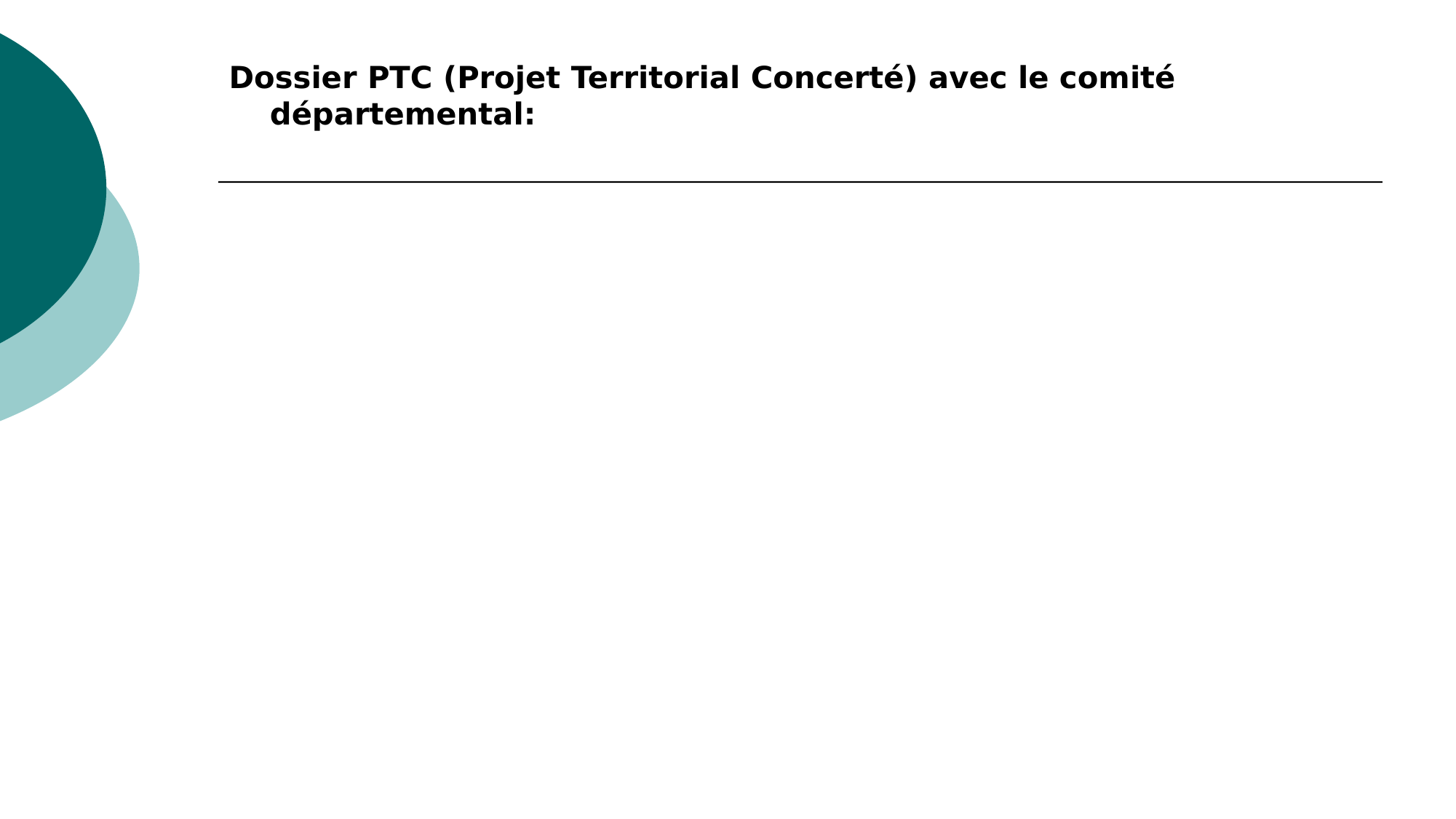

# Dossier PTC (Projet Territorial Concerté) avec le comité départemental: